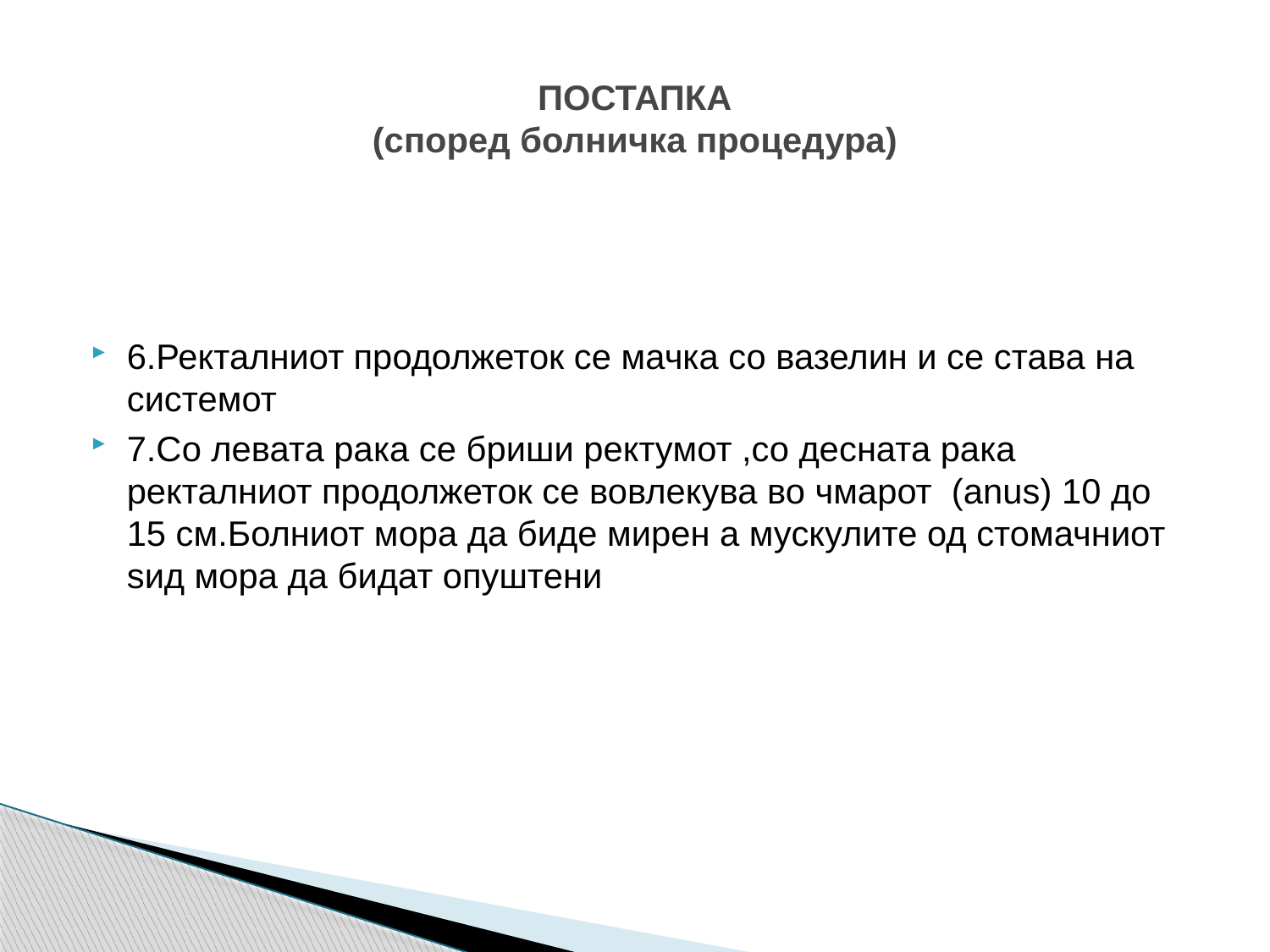

# ПОСТАПКА (според болничка процедура)
6.Ректалниот продолжеток се мачка со вазелин и се става на системот
7.Со левата рака се бриши ректумот ,со десната рака ректалниот продолжеток се вовлекува во чмарот  (anus) 10 до 15 см.Болниот мора да биде мирен а мускулите од стомачниот ѕид мора да бидат опуштени